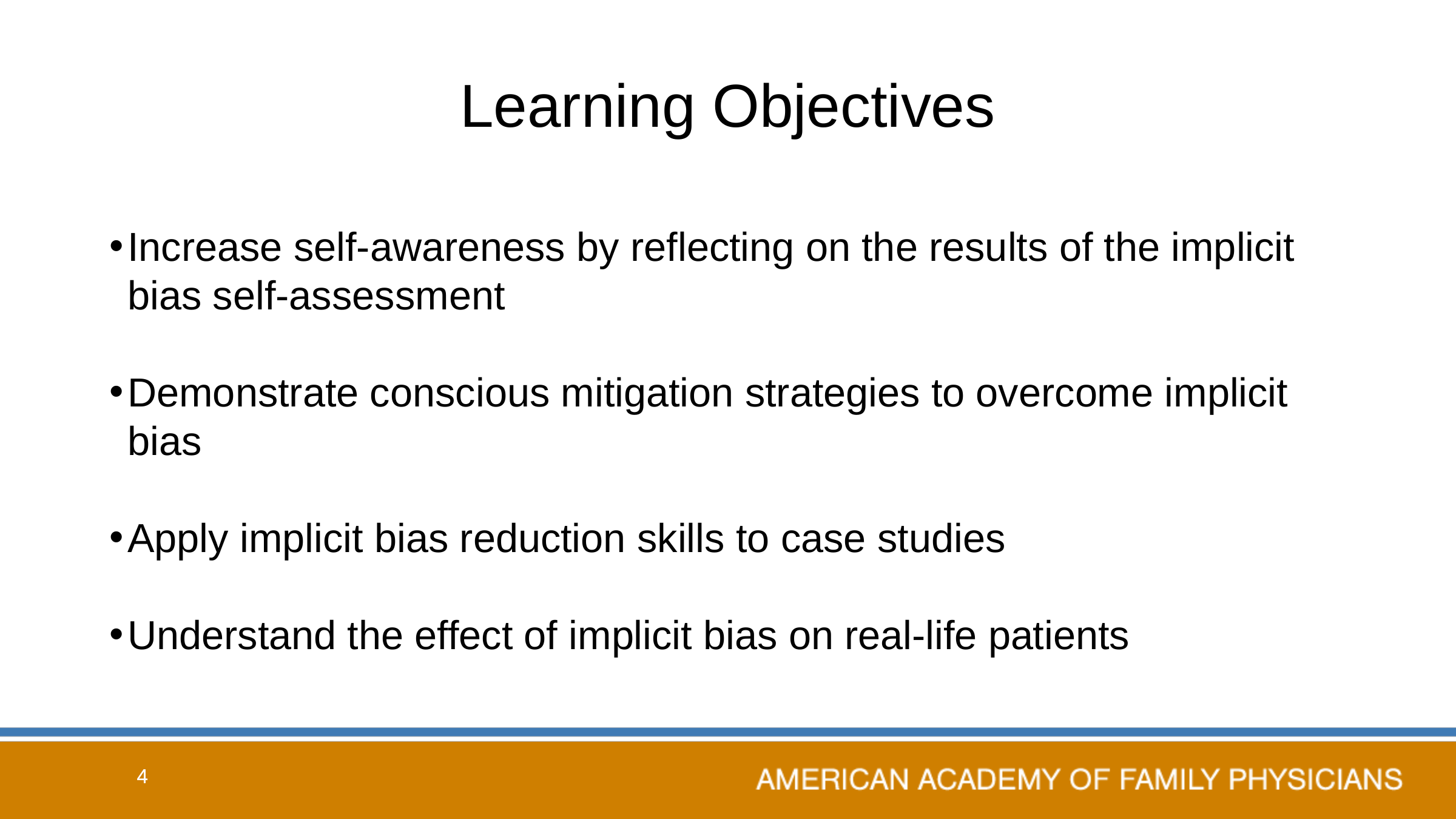

# Learning Objectives
Increase self-awareness by reflecting on the results of the implicit bias self-assessment

Demonstrate conscious mitigation strategies to overcome implicit bias

Apply implicit bias reduction skills to case studies

Understand the effect of implicit bias on real-life patients

4
4